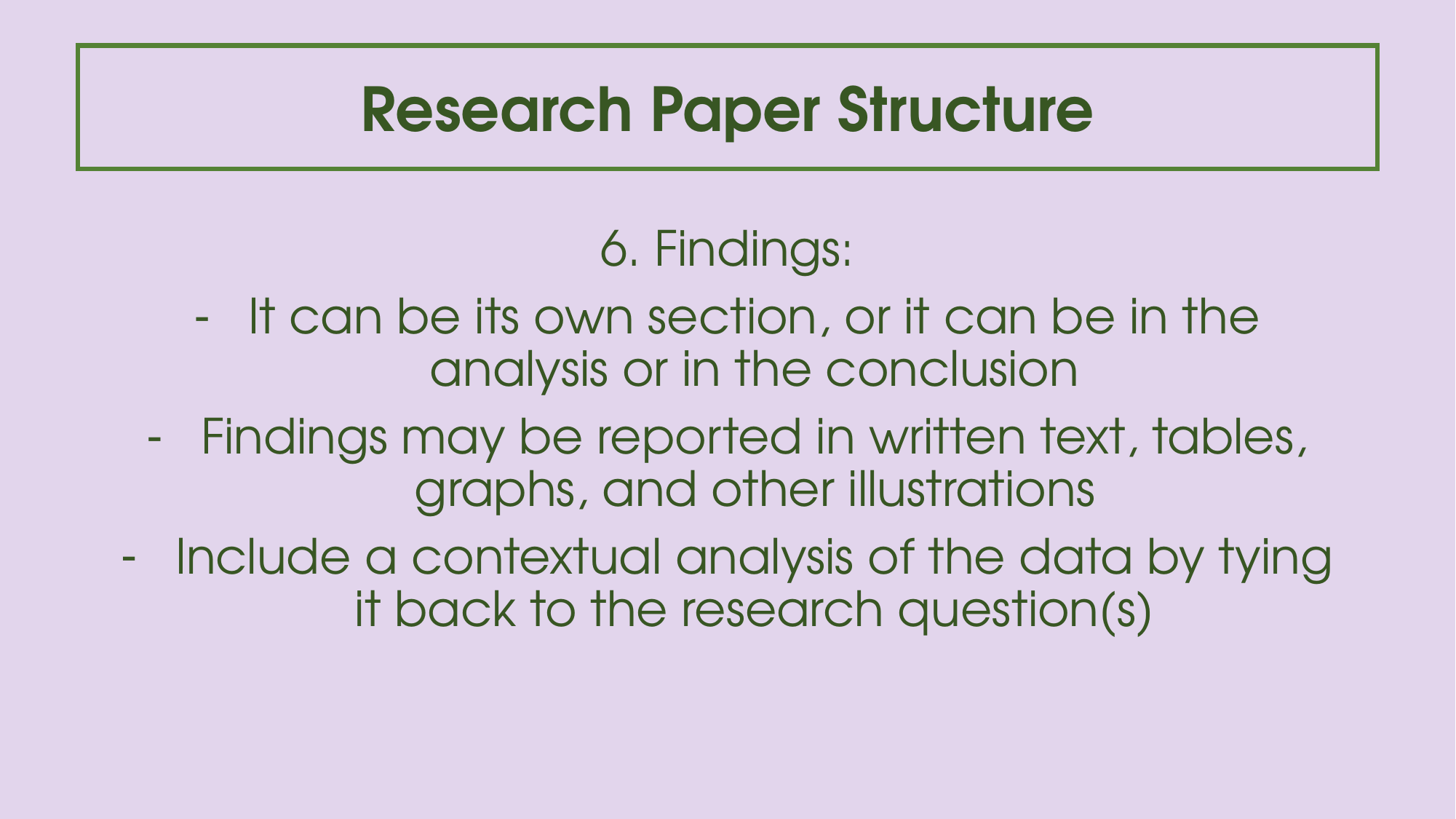

Research Paper Structure
6. Findings:
It can be its own section, or it can be in the analysis or in the conclusion
Findings may be reported in written text, tables, graphs, and other illustrations
Include a contextual analysis of the data by tying it back to the research question(s)